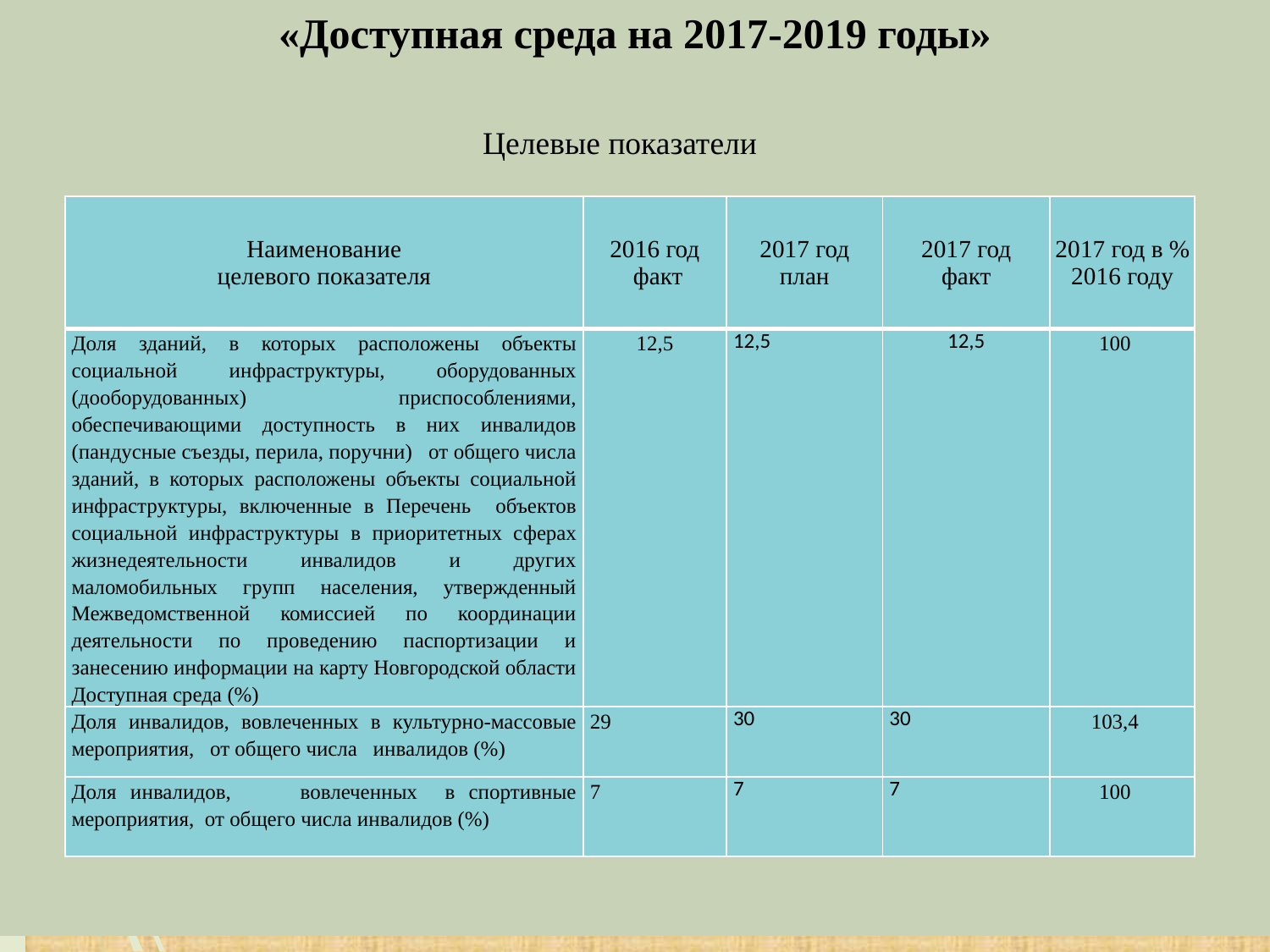

# «Доступная среда на 2017-2019 годы»
Целевые показатели
| Наименование целевого показателя | 2016 год факт | 2017 год план | 2017 год факт | 2017 год в % 2016 году |
| --- | --- | --- | --- | --- |
| Доля зданий, в которых расположены объекты социальной инфраструктуры, оборудованных (дооборудованных) приспособлениями, обеспечивающими доступность в них инвалидов (пандусные съезды, перила, поручни) от общего числа зданий, в которых расположены объекты социальной инфраструктуры, включенные в Перечень объектов социальной инфраструктуры в приоритетных сферах жизнедеятельности инвалидов и других маломобильных групп населения, утвержденный Межведомственной комиссией по координации деятельности по проведению паспортизации и занесению информации на карту Новгородской области Доступная среда (%) | 12,5 | 12,5 | 12,5 | 100 |
| Доля инвалидов, вовлеченных в культурно-массовые мероприятия, от общего числа инвалидов (%) | 29 | 30 | 30 | 103,4 |
| Доля инвалидов, вовлеченных в спортивные мероприятия, от общего числа инвалидов (%) | 7 | 7 | 7 | 100 |